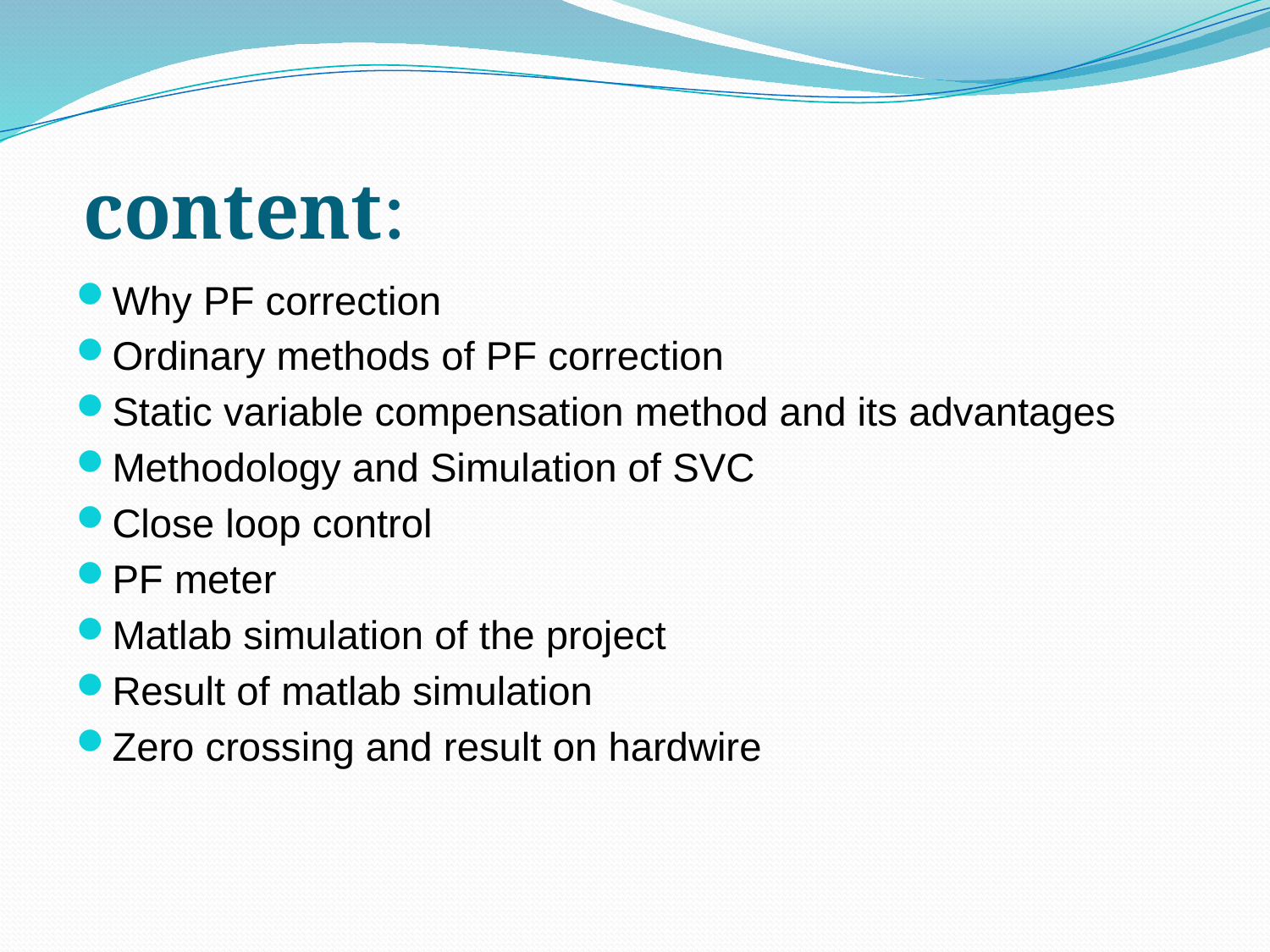

# content:
Why PF correction
Ordinary methods of PF correction
Static variable compensation method and its advantages
Methodology and Simulation of SVC
Close loop control
PF meter
Matlab simulation of the project
Result of matlab simulation
Zero crossing and result on hardwire